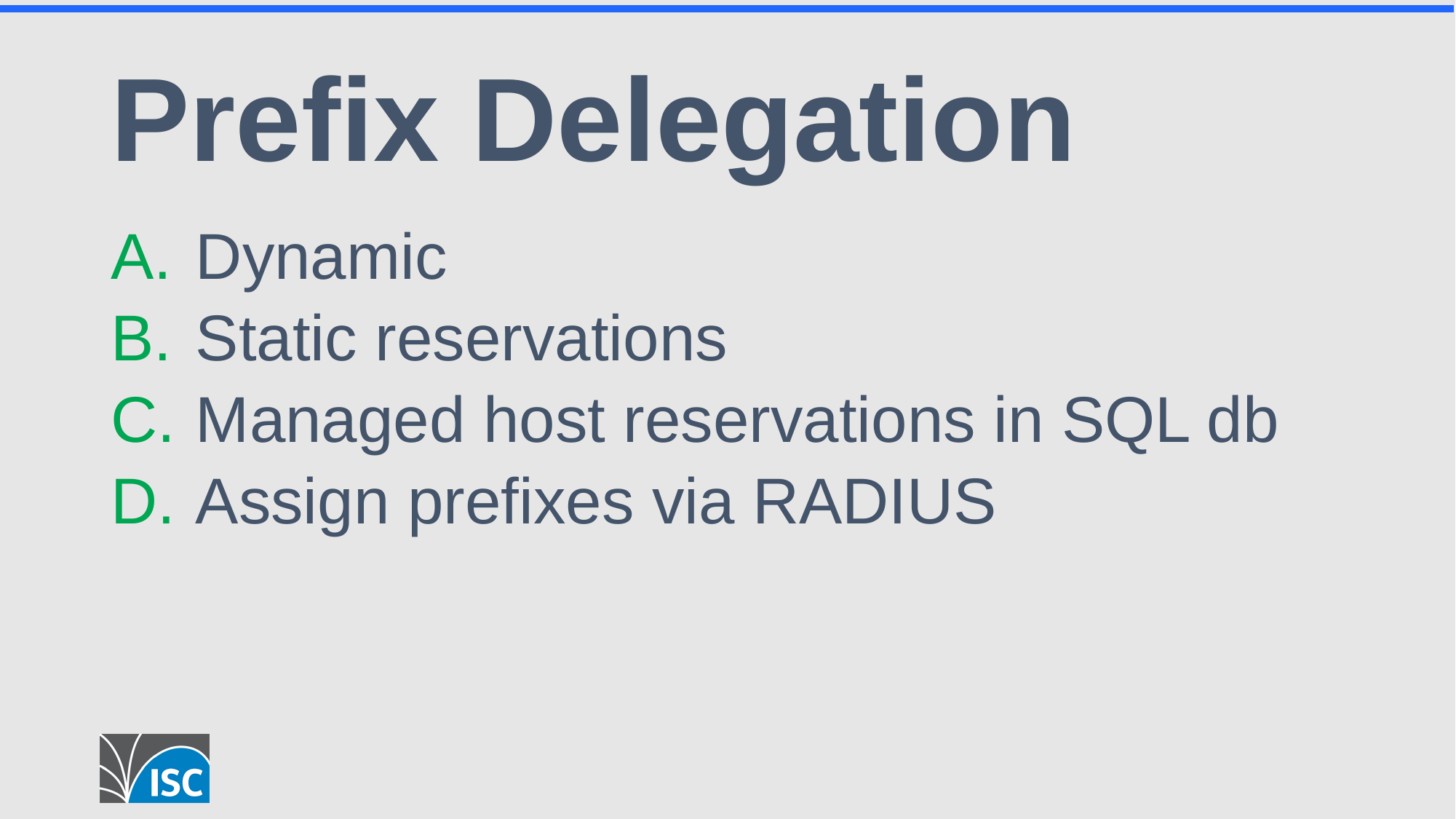

# Prefix Delegation
Dynamic
Static reservations
Managed host reservations in SQL db
Assign prefixes via RADIUS